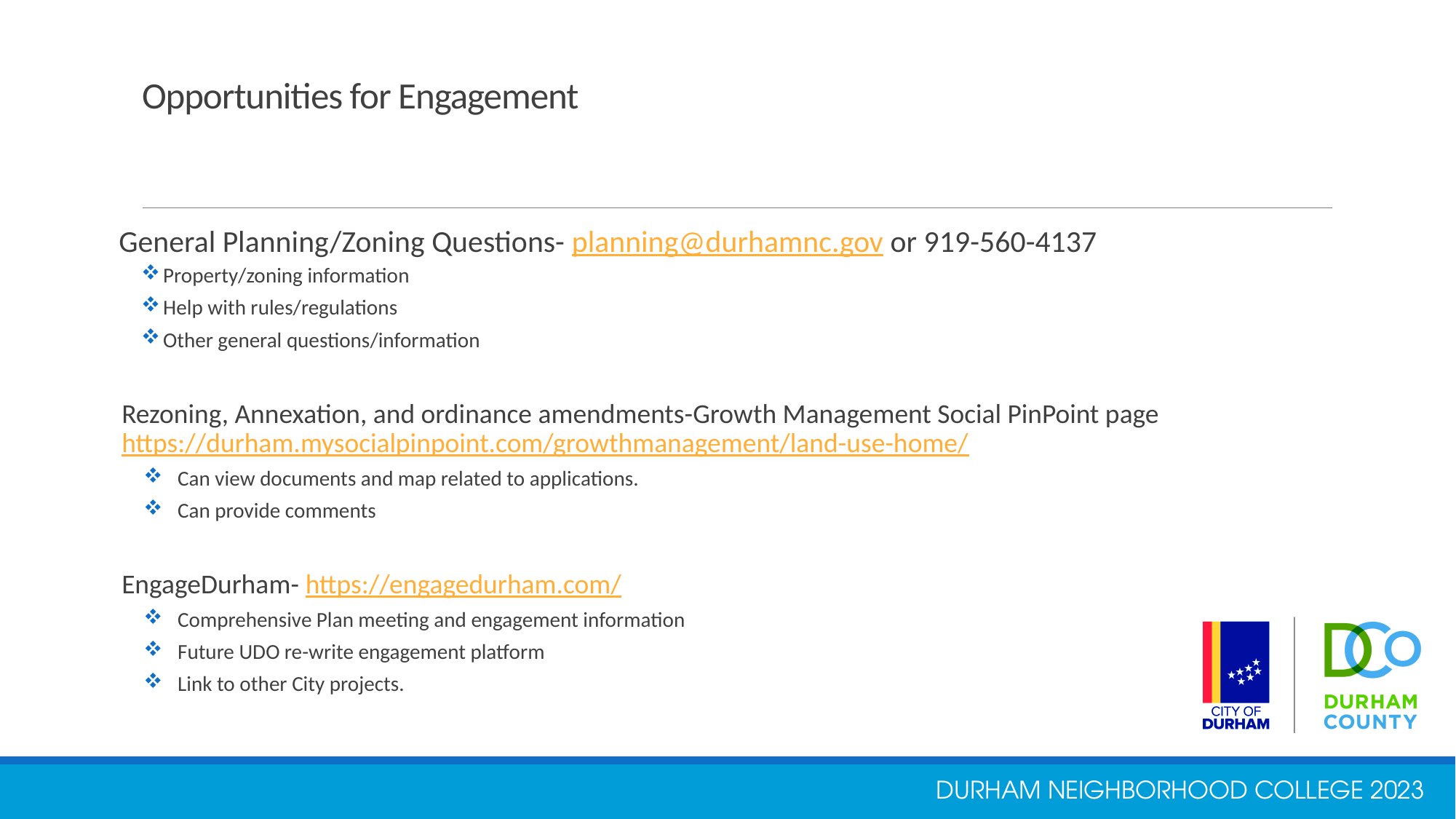

# Opportunities for Engagement
General Planning/Zoning Questions- planning@durhamnc.gov or 919-560-4137
Property/zoning information
Help with rules/regulations
Other general questions/information

Rezoning, Annexation, and ordinance amendments-Growth Management Social PinPoint page https://durham.mysocialpinpoint.com/growthmanagement/land-use-home/
Can view documents and map related to applications.
Can provide comments

EngageDurham- https://engagedurham.com/
Comprehensive Plan meeting and engagement information
Future UDO re-write engagement platform
Link to other City projects.